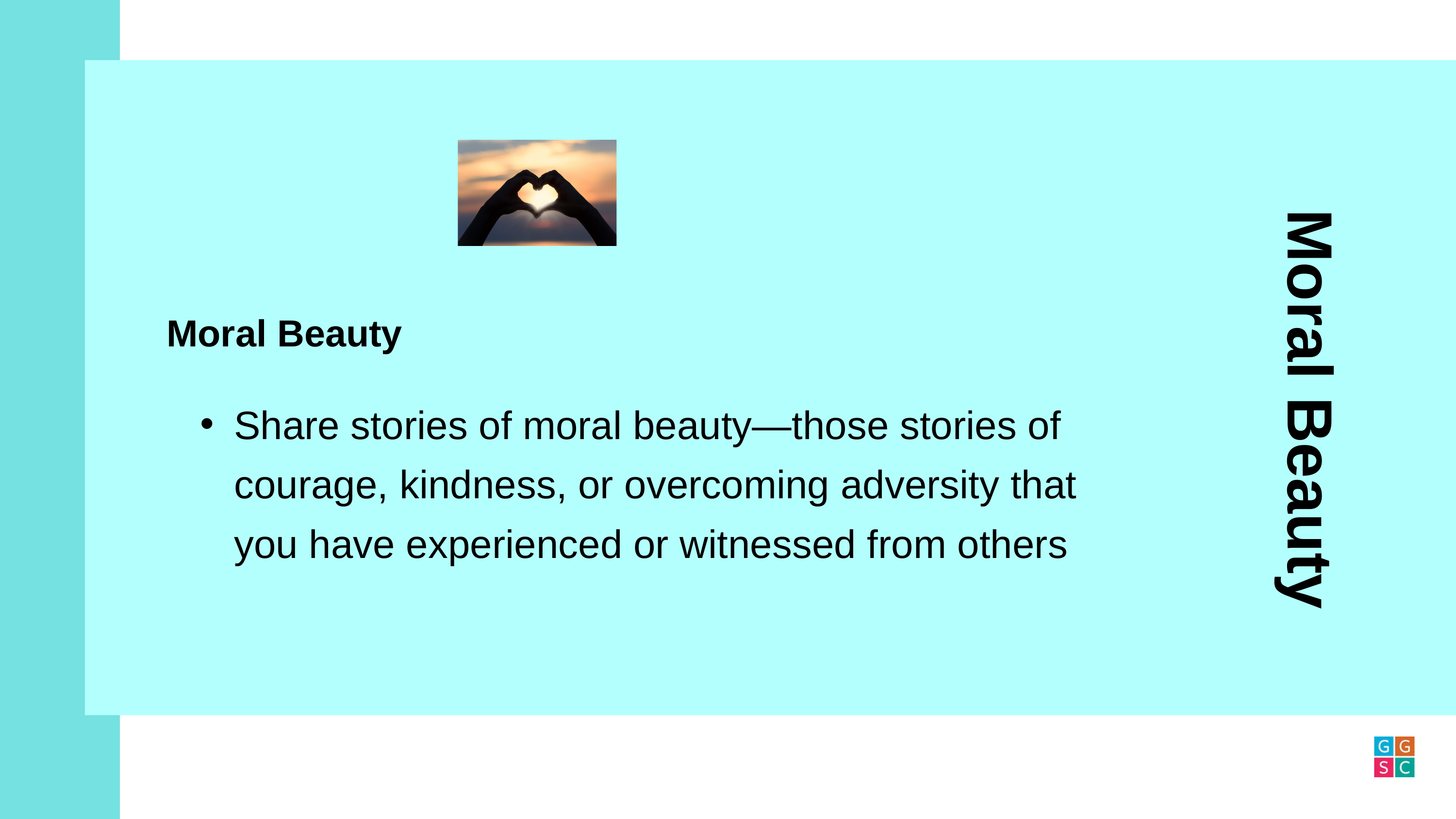

Moral Beauty
Share stories of moral beauty—those stories of courage, kindness, or overcoming adversity that you have experienced or witnessed from others

Moral Beauty